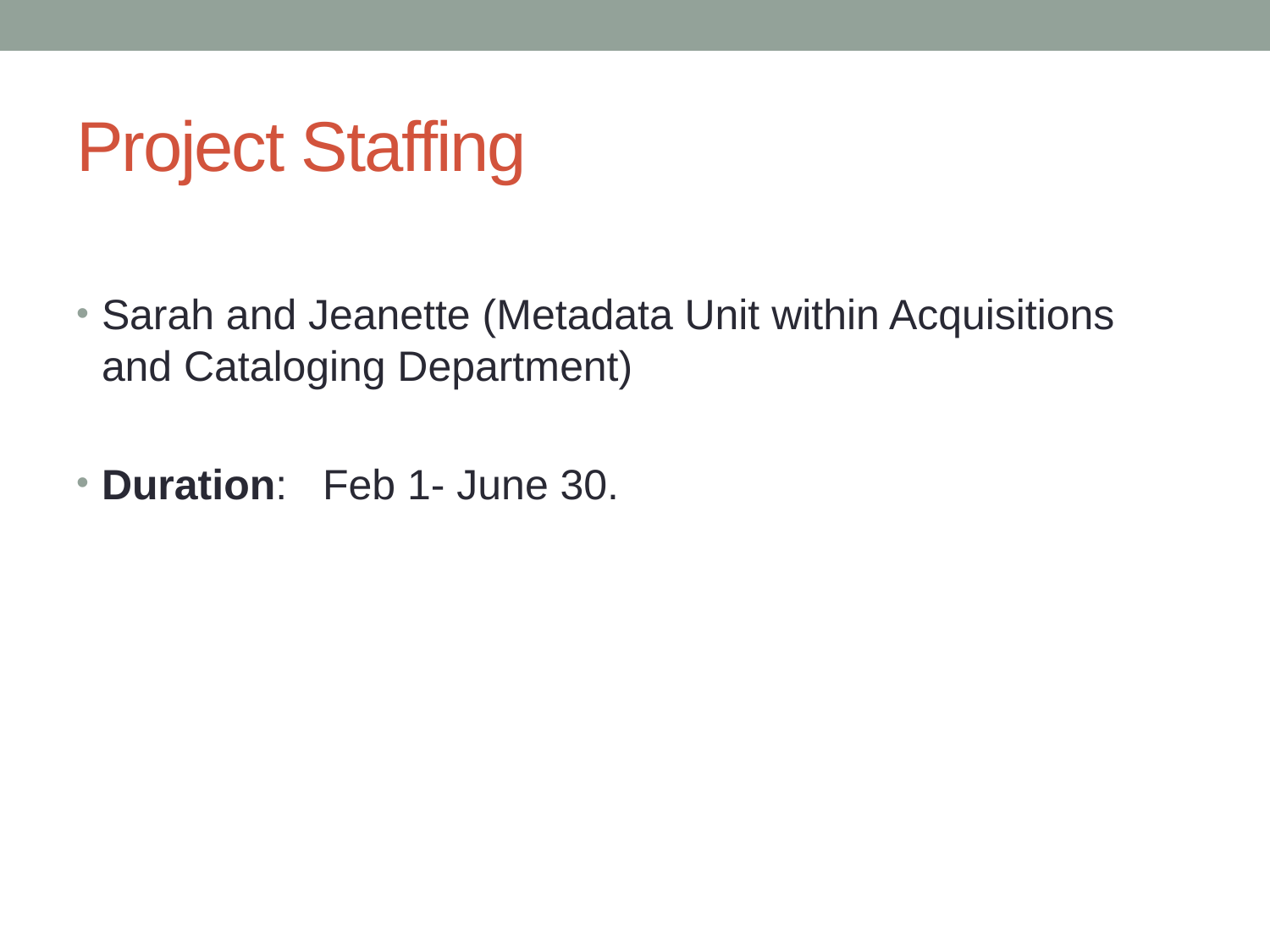

# Project Staffing

Sarah and Jeanette (Metadata Unit within Acquisitions and Cataloging Department)

Duration:   Feb 1- June 30.